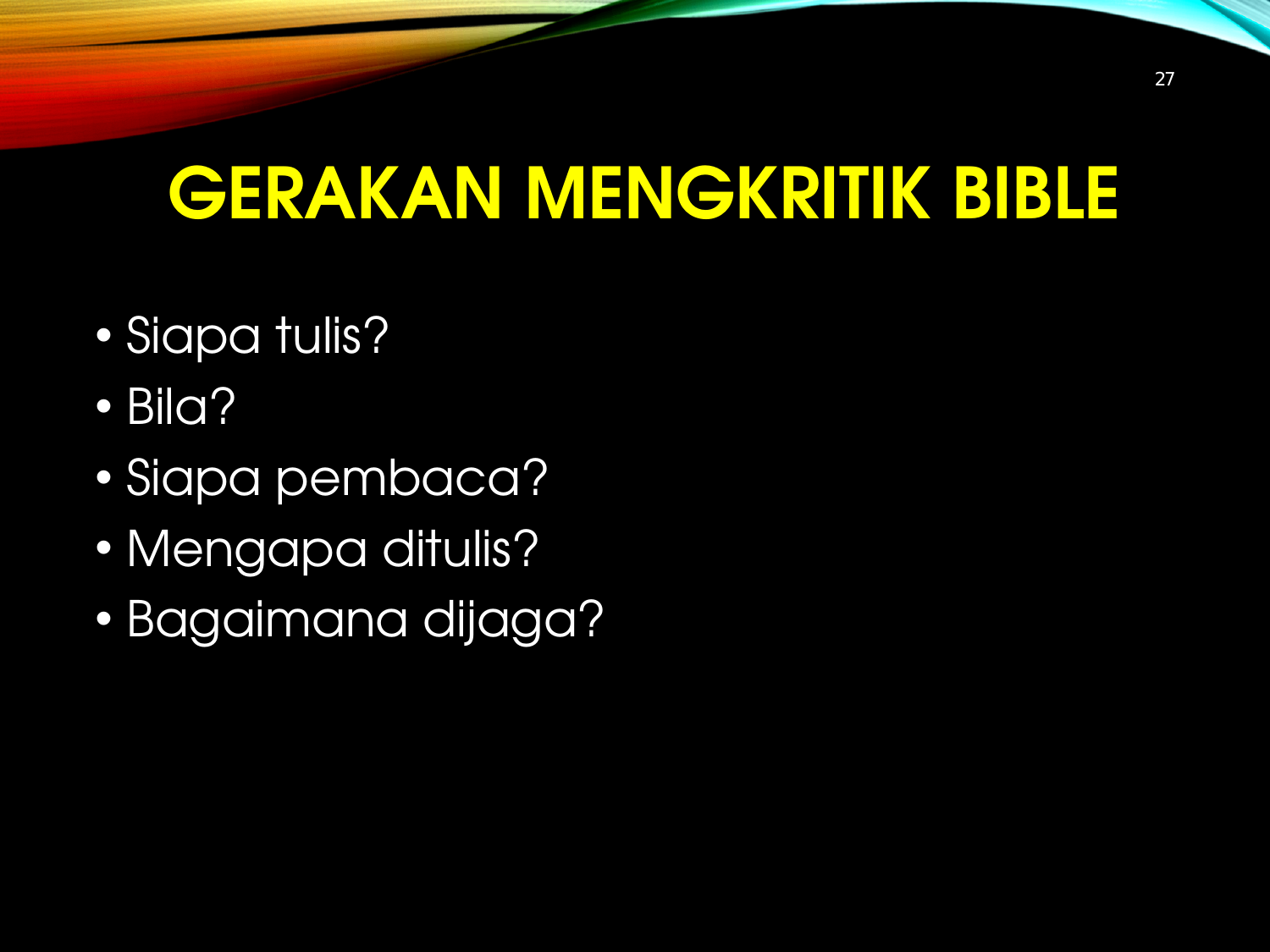

27
# gerakan mengkritik bible
Siapa tulis?
Bila?
Siapa pembaca?
Mengapa ditulis?
Bagaimana dijaga?